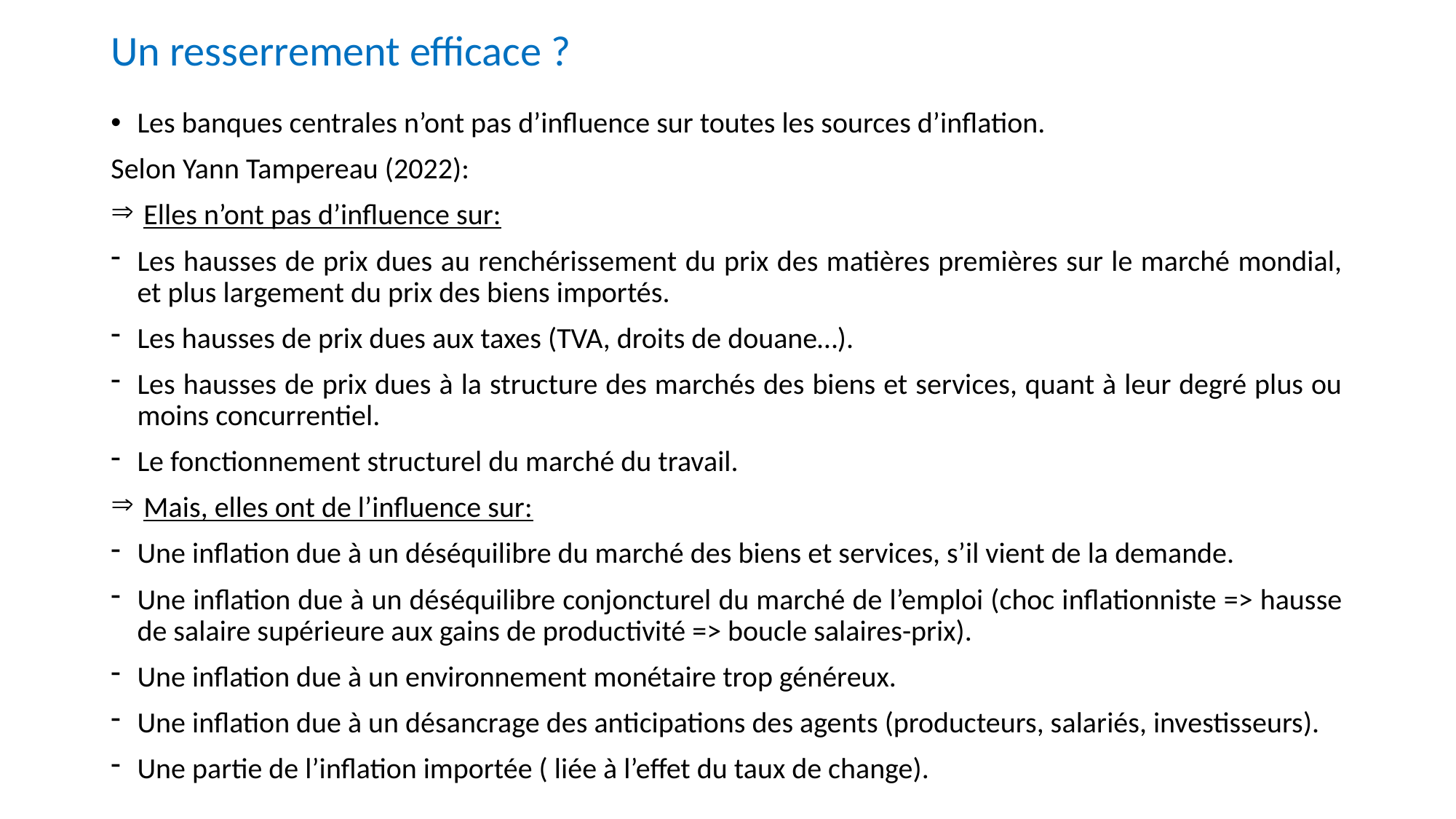

# Un resserrement efficace ?
Les banques centrales n’ont pas d’influence sur toutes les sources d’inflation.
Selon Yann Tampereau (2022):
 Elles n’ont pas d’influence sur:
Les hausses de prix dues au renchérissement du prix des matières premières sur le marché mondial, et plus largement du prix des biens importés.
Les hausses de prix dues aux taxes (TVA, droits de douane…).
Les hausses de prix dues à la structure des marchés des biens et services, quant à leur degré plus ou moins concurrentiel.
Le fonctionnement structurel du marché du travail.
 Mais, elles ont de l’influence sur:
Une inflation due à un déséquilibre du marché des biens et services, s’il vient de la demande.
Une inflation due à un déséquilibre conjoncturel du marché de l’emploi (choc inflationniste => hausse de salaire supérieure aux gains de productivité => boucle salaires-prix).
Une inflation due à un environnement monétaire trop généreux.
Une inflation due à un désancrage des anticipations des agents (producteurs, salariés, investisseurs).
Une partie de l’inflation importée ( liée à l’effet du taux de change).